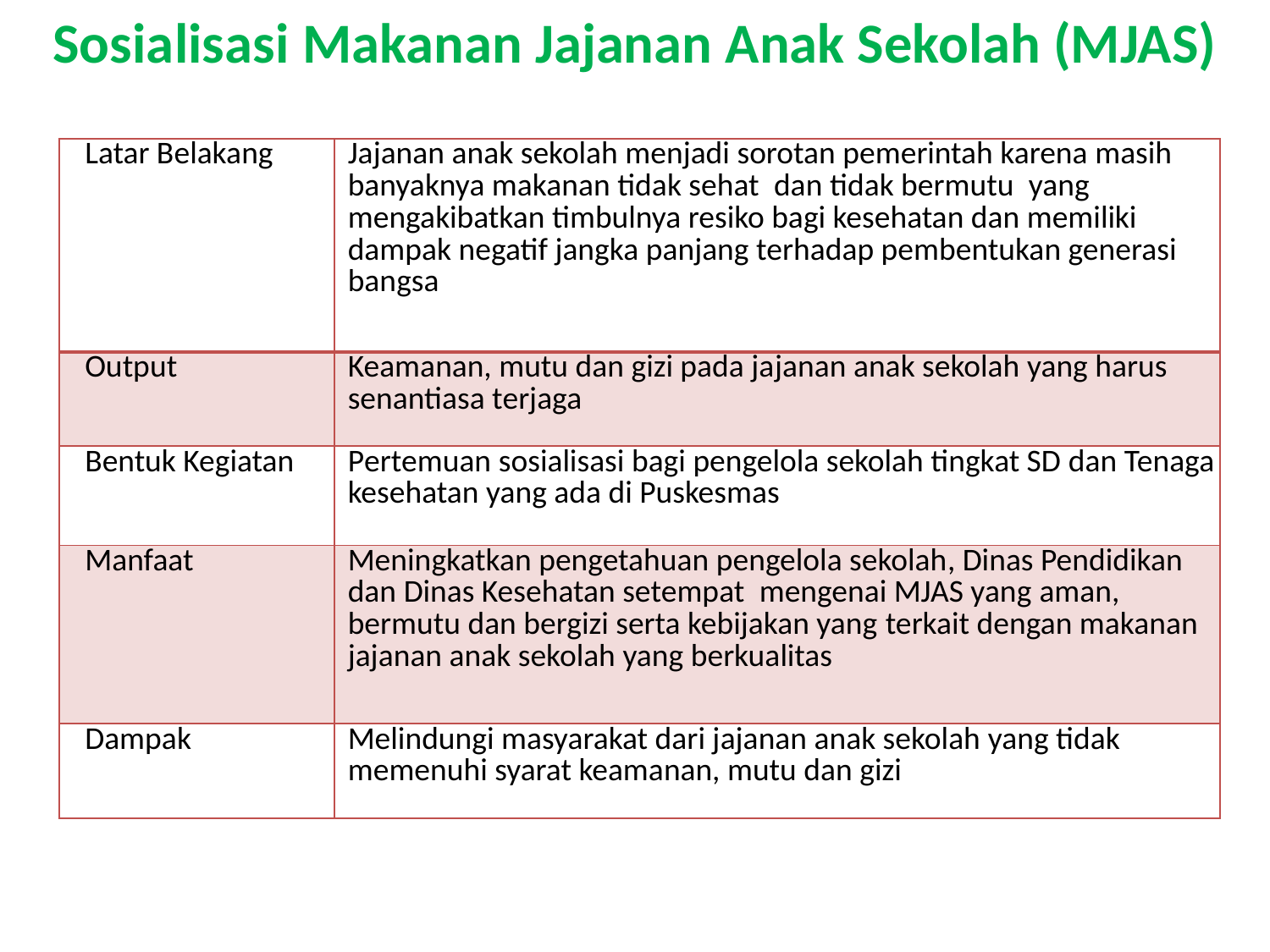

# Sosialisasi Makanan Jajanan Anak Sekolah (MJAS)
| Latar Belakang | Jajanan anak sekolah menjadi sorotan pemerintah karena masih banyaknya makanan tidak sehat dan tidak bermutu yang mengakibatkan timbulnya resiko bagi kesehatan dan memiliki dampak negatif jangka panjang terhadap pembentukan generasi bangsa |
| --- | --- |
| Output | Keamanan, mutu dan gizi pada jajanan anak sekolah yang harus senantiasa terjaga |
| Bentuk Kegiatan | Pertemuan sosialisasi bagi pengelola sekolah tingkat SD dan Tenaga kesehatan yang ada di Puskesmas |
| Manfaat | Meningkatkan pengetahuan pengelola sekolah, Dinas Pendidikan dan Dinas Kesehatan setempat mengenai MJAS yang aman, bermutu dan bergizi serta kebijakan yang terkait dengan makanan jajanan anak sekolah yang berkualitas |
| Dampak | Melindungi masyarakat dari jajanan anak sekolah yang tidak memenuhi syarat keamanan, mutu dan gizi |